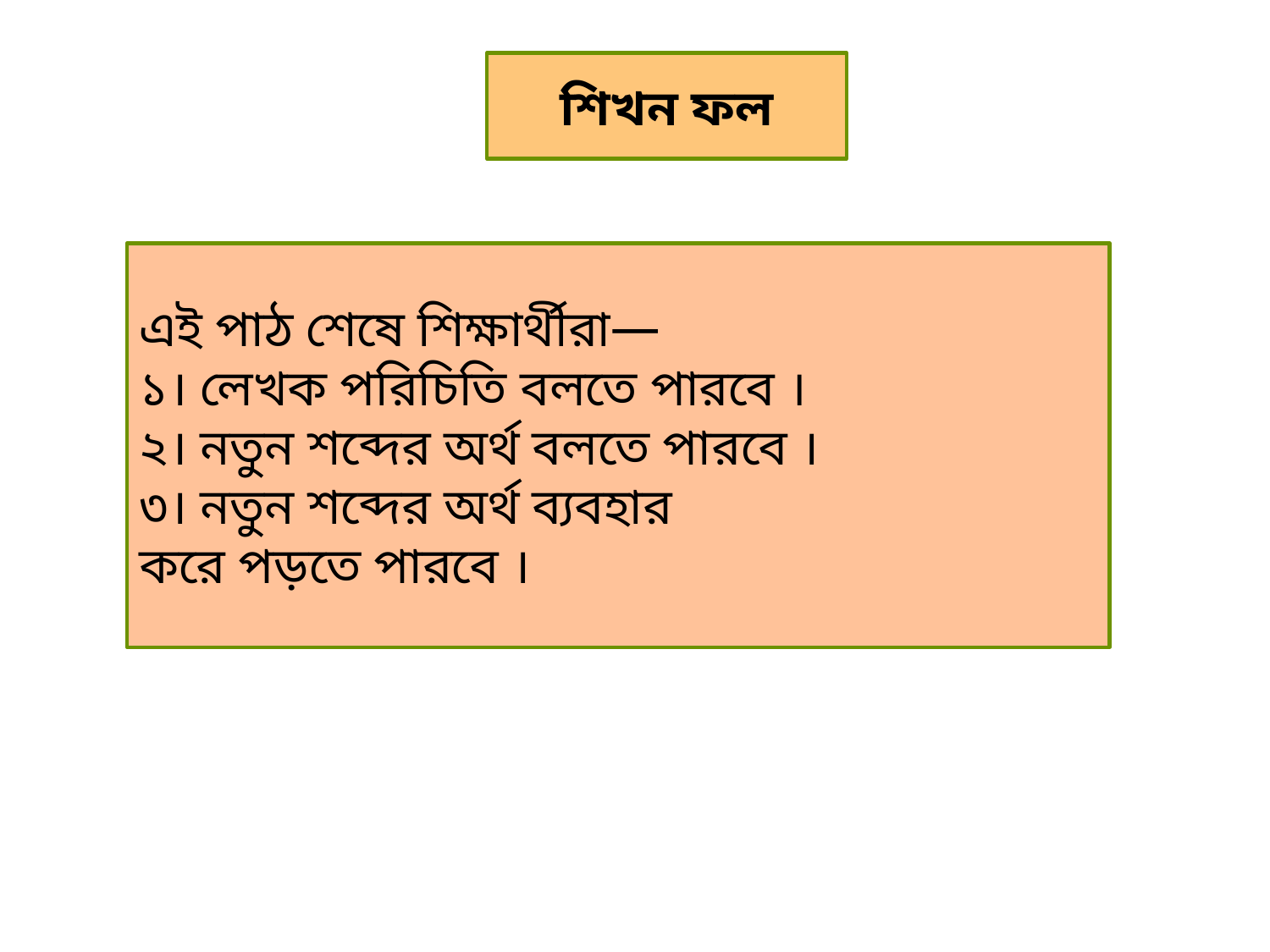

শিখন ফল
এই পাঠ শেষে শিক্ষার্থীরা—
১। লেখক পরিচিতি বলতে পারবে ।
২। নতুন শব্দের অর্থ বলতে পারবে ।
৩। নতুন শব্দের অর্থ ব্যবহার
করে পড়তে পারবে ।